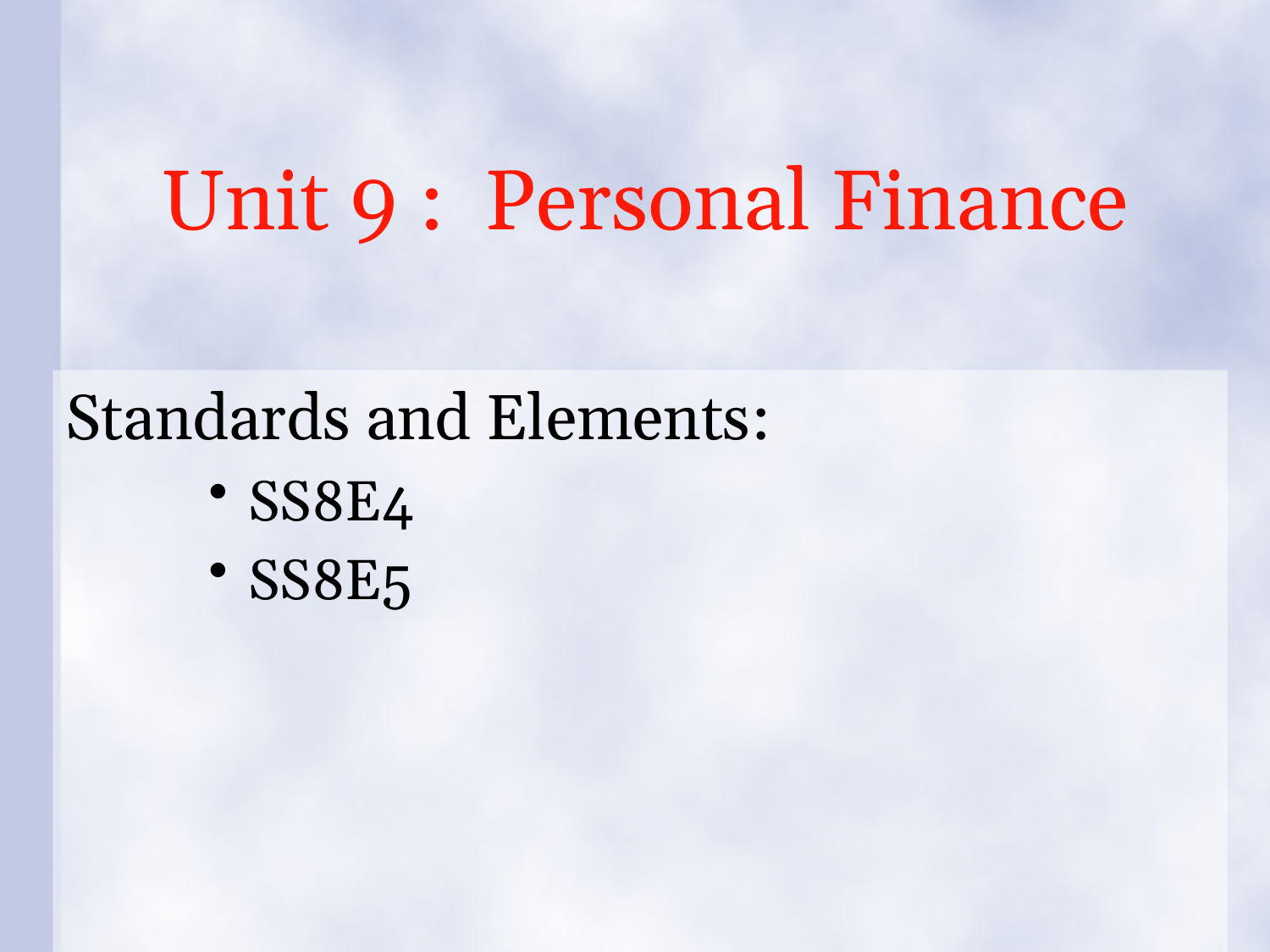

# Unit 9 :  Personal Finance
Standards and Elements:
SS8E4
SS8E5